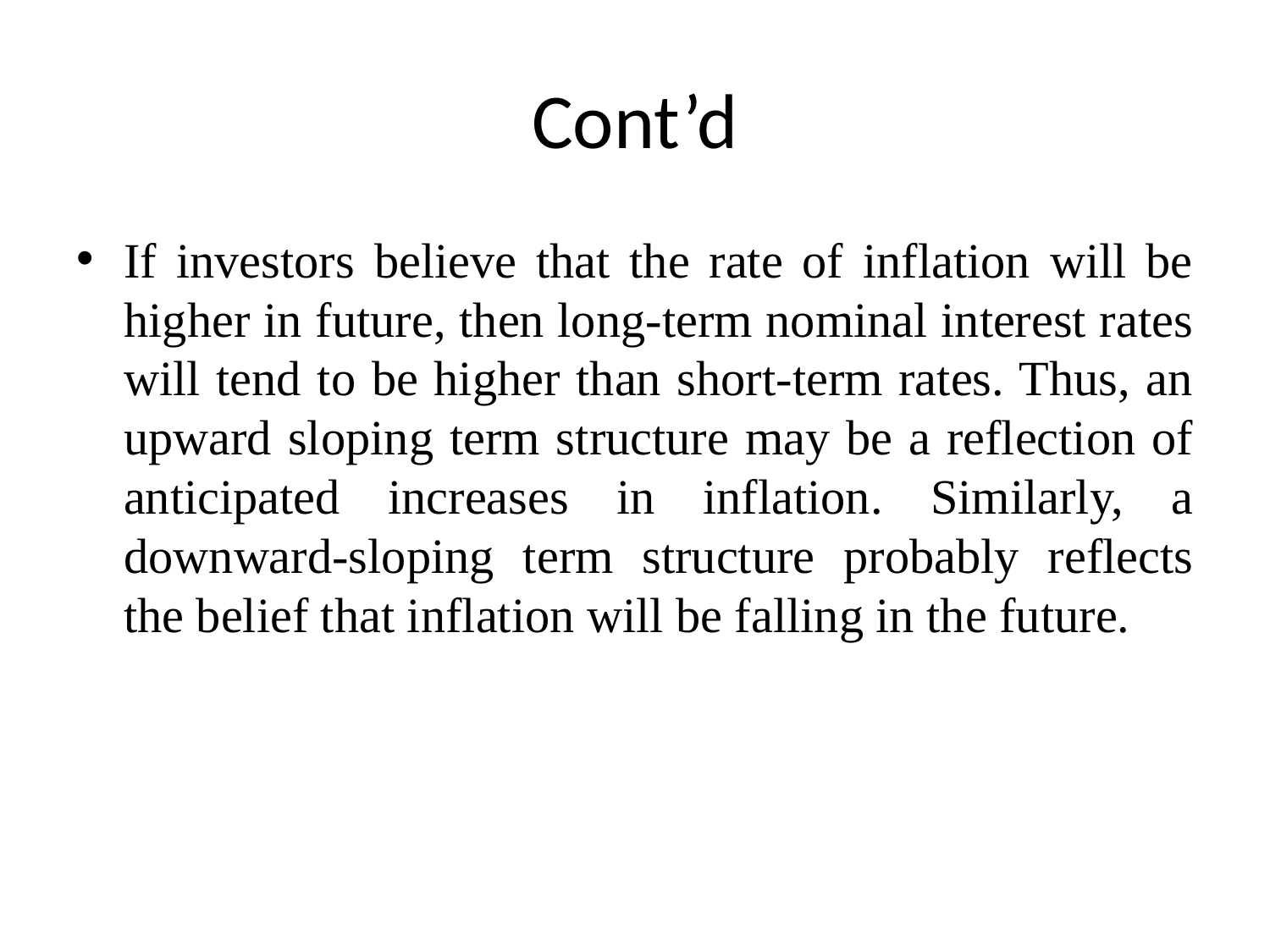

# Cont’d
If investors believe that the rate of inflation will be higher in future, then long-term nominal interest rates will tend to be higher than short-term rates. Thus, an upward sloping term structure may be a reflection of anticipated increases in inflation. Similarly, a downward-sloping term structure probably reflects the belief that inflation will be falling in the future.